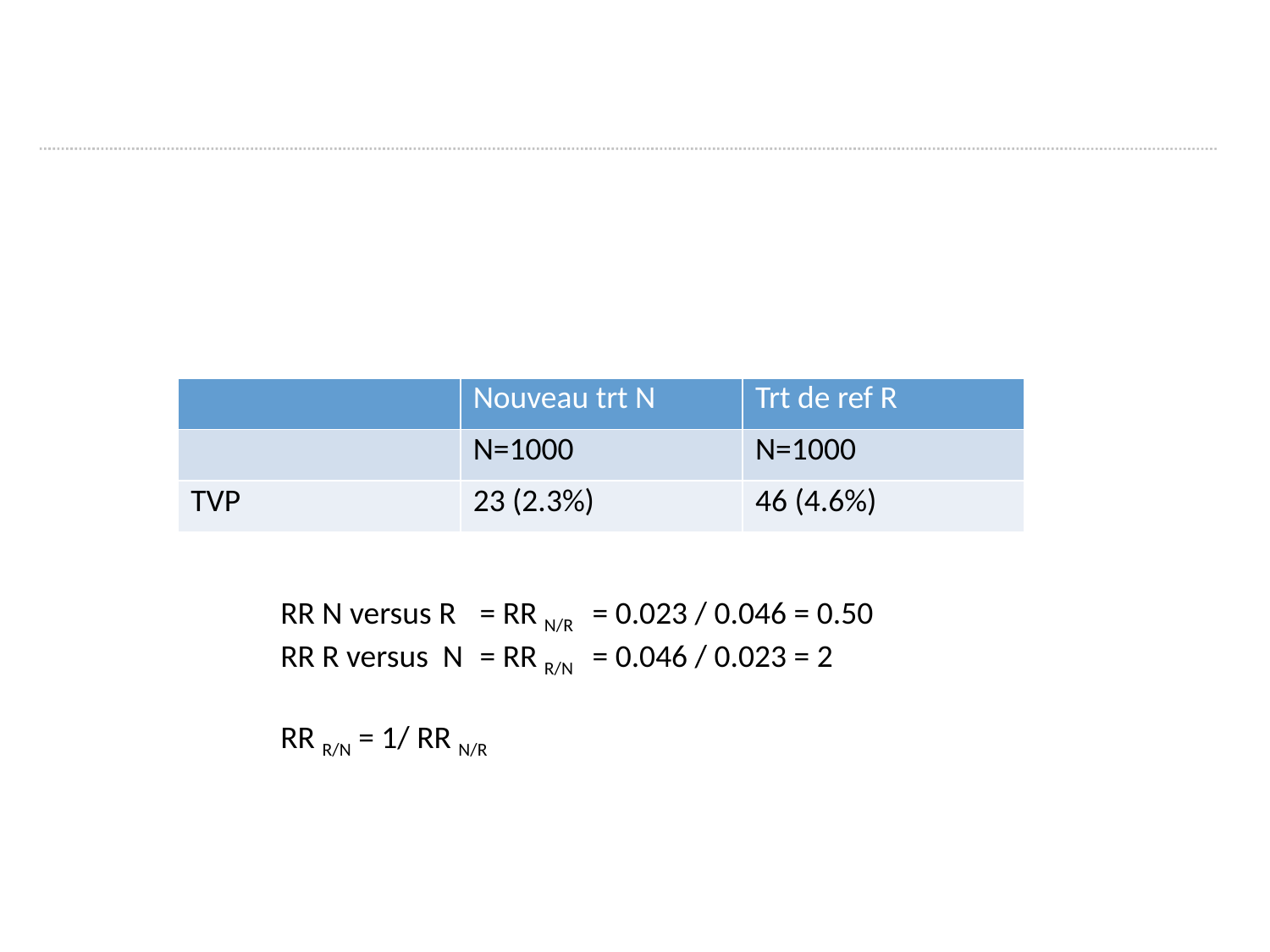

#
|  | Nouveau trt N | Trt de ref R |
| --- | --- | --- |
|  | N=1000 | N=1000 |
| TVP | 23 (2.3%) | 46 (4.6%) |
RR N versus R	= RR N/R 	= 0.023 / 0.046 = 0.50
RR R versus  N 	= RR R/N 	= 0.046 / 0.023 = 2

RR R/N = 1/ RR N/R